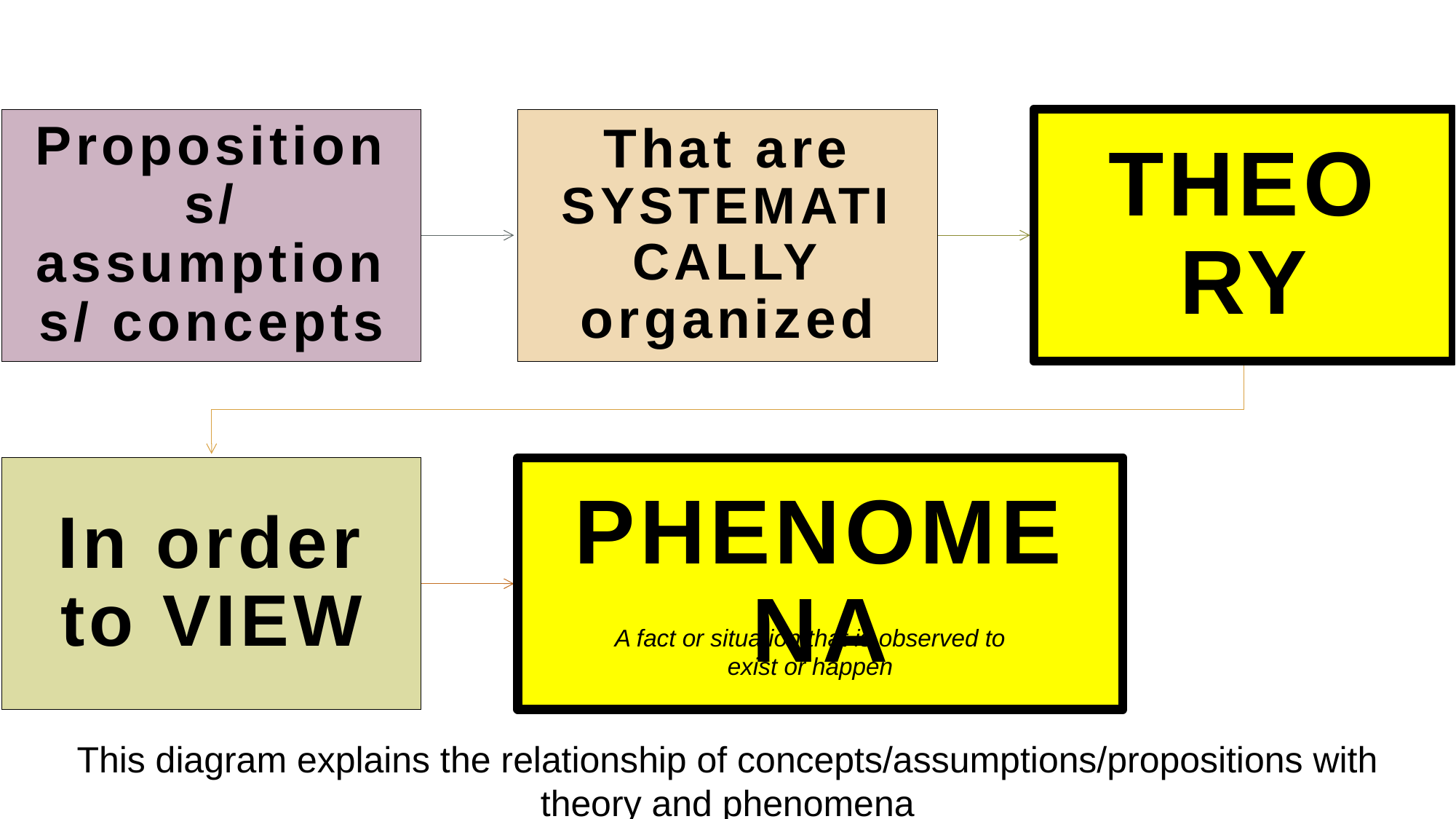

Propositions/ assumptions/ concepts

That are SYSTEMATICALLY organized

THEORY

In order to VIEW
PHENOMENA
A fact or situation that is observed to exist or happen
This diagram explains the relationship of concepts/assumptions/propositions with theory and phenomena